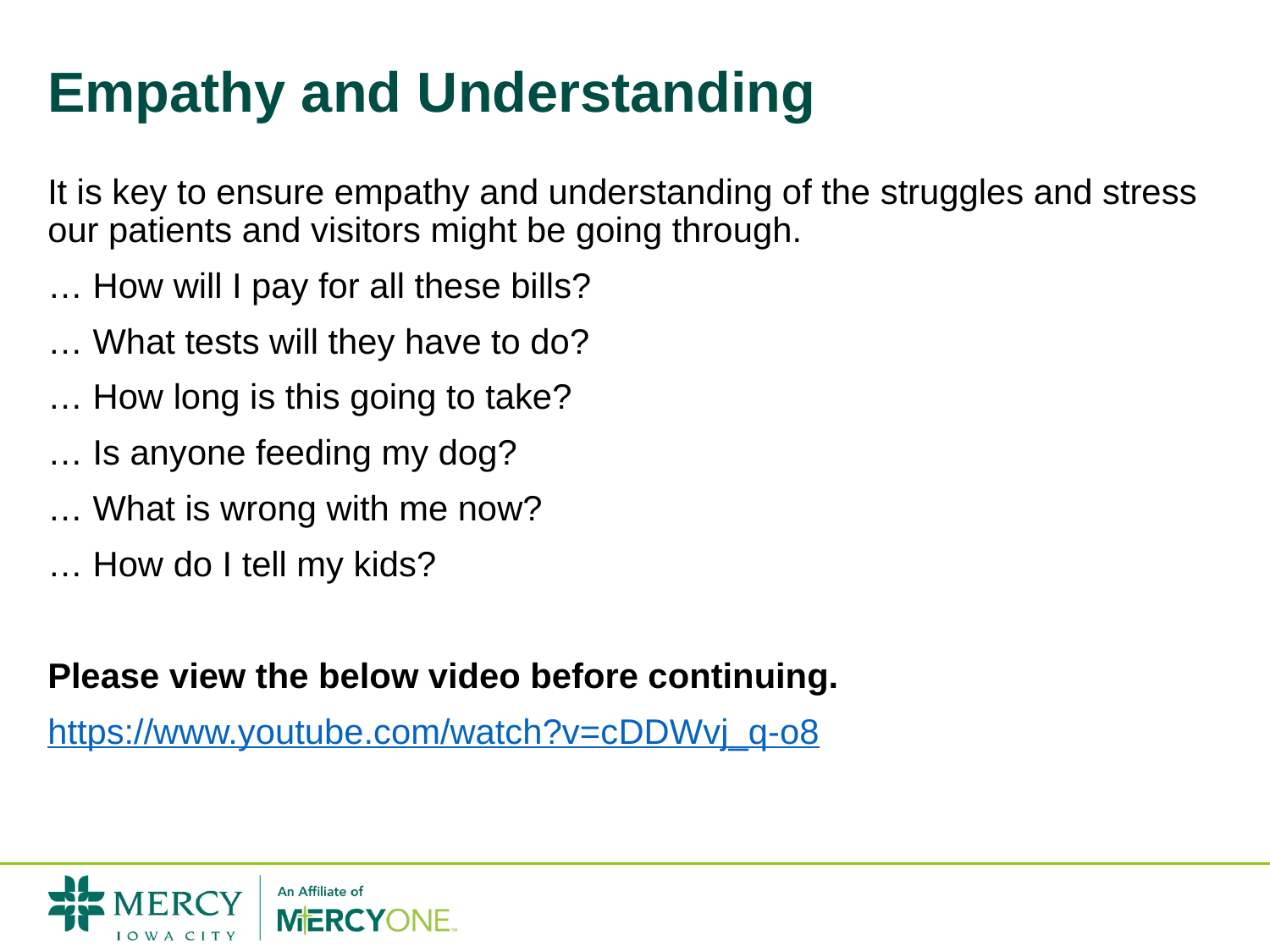

# Empathy and Understanding
It is key to ensure empathy and understanding of the struggles and stress our patients and visitors might be going through.
… How will I pay for all these bills?
… What tests will they have to do?
… How long is this going to take?
… Is anyone feeding my dog?
… What is wrong with me now?
… How do I tell my kids?

Please view the below video before continuing.
https://www.youtube.com/watch?v=cDDWvj_q-o8